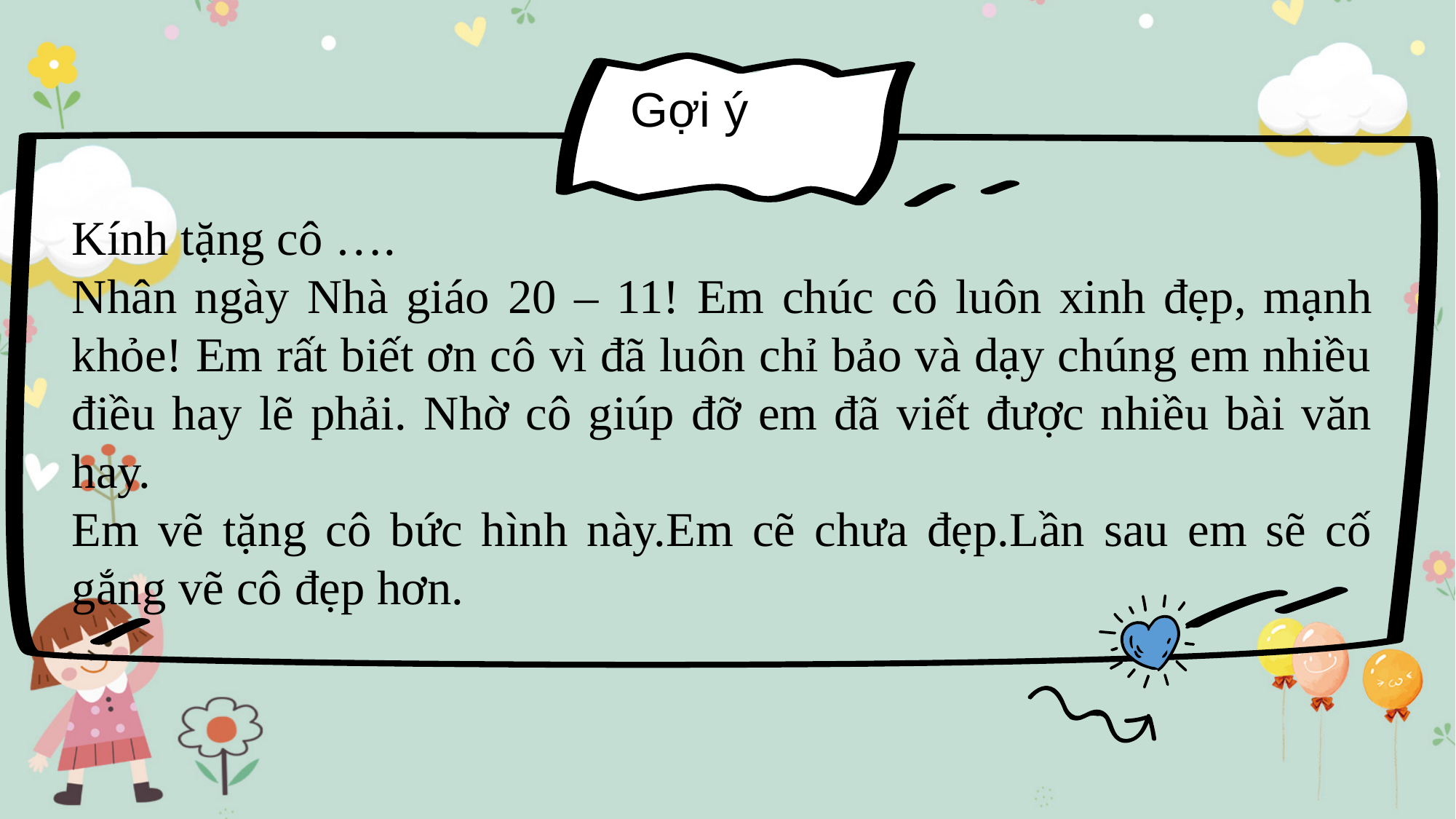

Gợi ý
Kính tặng cô ….
Nhân ngày Nhà giáo 20 – 11! Em chúc cô luôn xinh đẹp, mạnh khỏe! Em rất biết ơn cô vì đã luôn chỉ bảo và dạy chúng em nhiều điều hay lẽ phải. Nhờ cô giúp đỡ em đã viết được nhiều bài văn hay.
Em vẽ tặng cô bức hình này.Em cẽ chưa đẹp.Lần sau em sẽ cố gắng vẽ cô đẹp hơn.